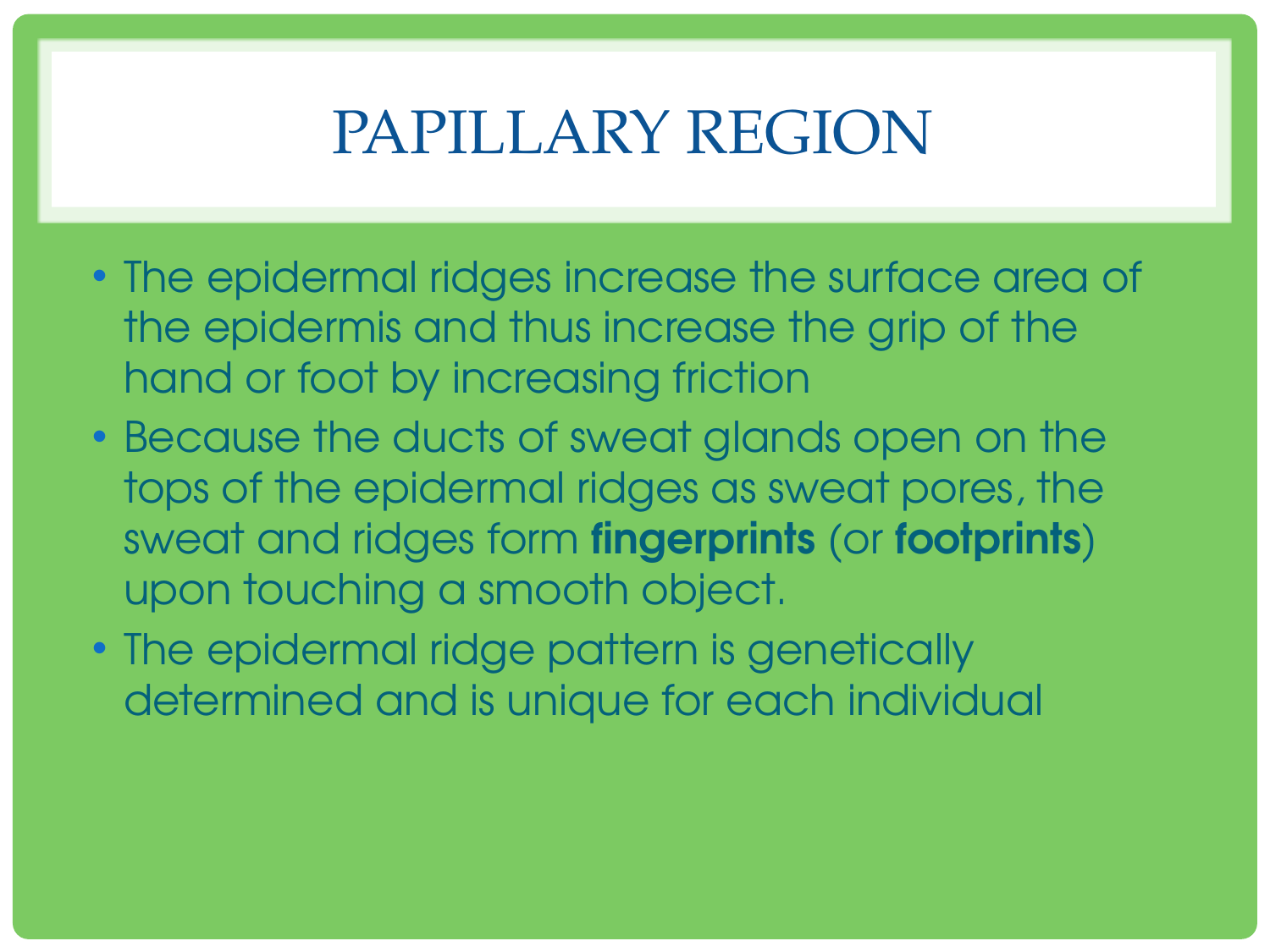

# papillary region
The epidermal ridges increase the surface area of the epidermis and thus increase the grip of the hand or foot by increasing friction
Because the ducts of sweat glands open on the tops of the epidermal ridges as sweat pores, the sweat and ridges form fingerprints (or footprints) upon touching a smooth object.
The epidermal ridge pattern is genetically determined and is unique for each individual